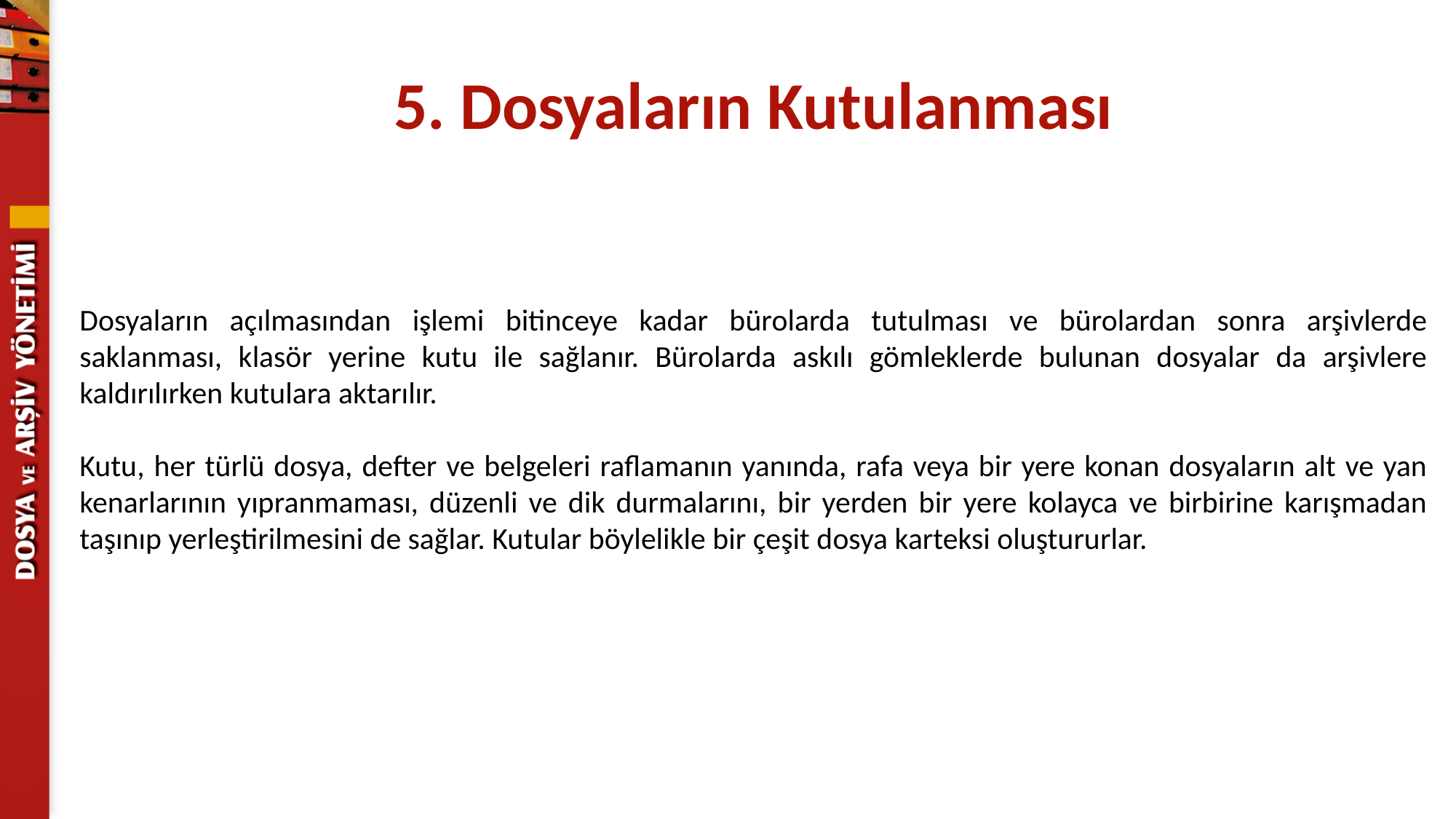

5. Dosyaların Kutulanması
Dosyaların açılmasından işlemi bitinceye kadar bürolarda tutulması ve bürolardan sonra arşivlerde saklanması, klasör yerine kutu ile sağlanır. Bürolarda askılı gömleklerde bulunan dosyalar da arşivlere kaldırılırken kutulara aktarılır.

Kutu, her türlü dosya, defter ve belgeleri raflamanın yanında, rafa veya bir yere konan dosyaların alt ve yan kenarlarının yıpranmaması, düzenli ve dik durmalarını, bir yerden bir yere kolayca ve birbirine karışmadan taşınıp yerleştirilmesini de sağlar. Kutular böylelikle bir çeşit dosya karteksi oluştururlar.